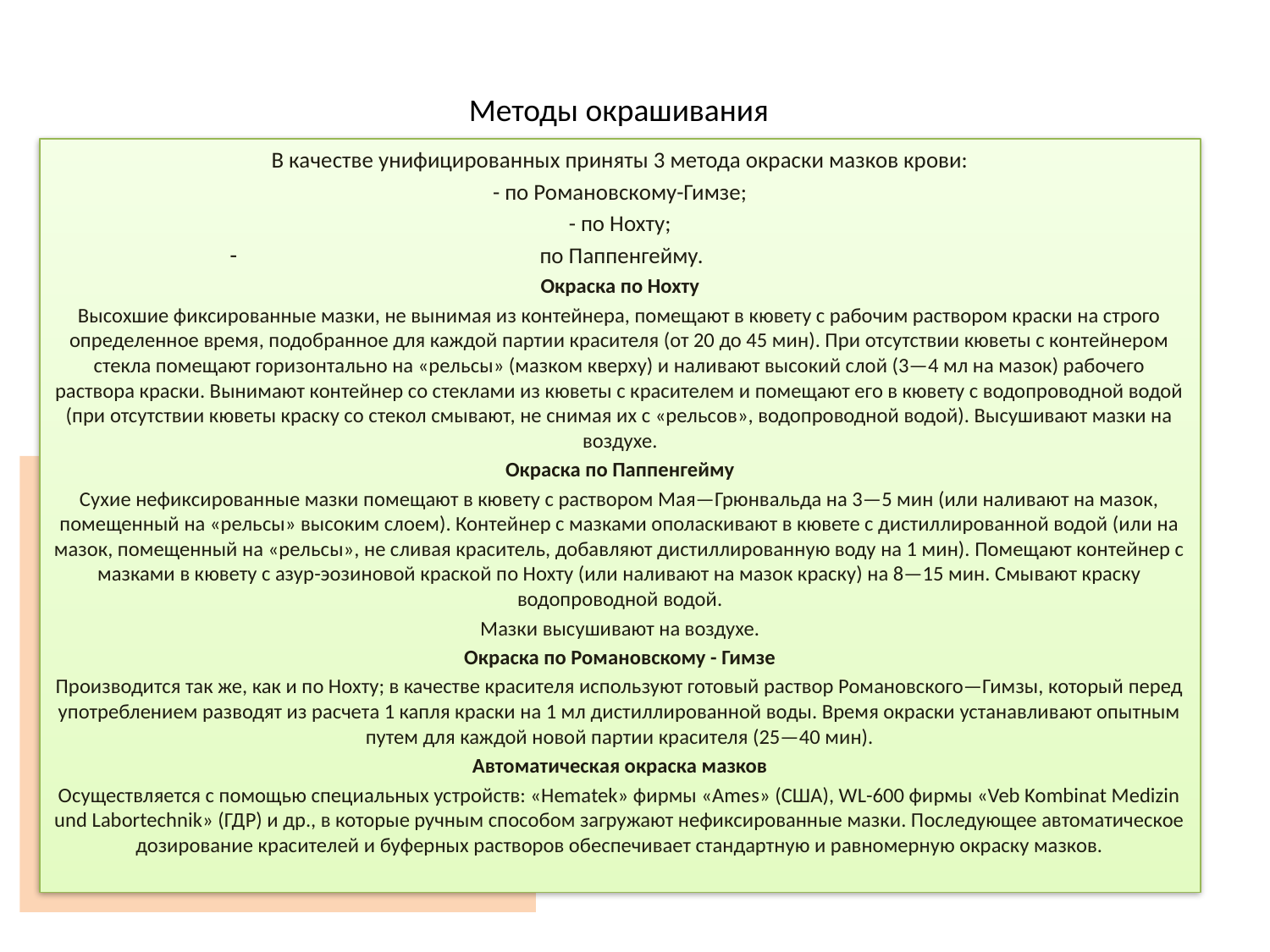

# Методы окрашивания
В качестве унифицированных приняты 3 метода окраски мазков крови:
- по Романовскому-Гимзе;
- по Нохту;
по Паппенгейму.
Окраска по Нохту
Высохшие фиксированные мазки, не вынимая из контейнера, помещают в кювету с рабочим раствором краски на строго определенное время, подобранное для каждой партии красителя (от 20 до 45 мин). При отсутствии кюветы с контейнером стекла помещают горизонтально на «рельсы» (мазком кверху) и наливают высокий слой (3—4 мл на мазок) рабочего раствора краски. Вынимают контейнер со стеклами из кюветы с красителем и помещают его в кювету с водопроводной водой (при отсутствии кюветы краску со стекол смывают, не снимая их с «рельсов», водопроводной водой). Высушивают мазки на воздухе.
Окраска по Паппенгейму
Сухие нефиксированные мазки помещают в кювету с раствором Мая—Грюнвальда на 3—5 мин (или наливают на мазок, помещенный на «рельсы» высоким слоем). Контейнер с мазками ополаскивают в кювете с дистиллированной водой (или на мазок, помещенный на «рельсы», не сливая краситель, добавляют дистиллированную воду на 1 мин). Помещают контейнер с мазками в кювету с азур-эозиновой краской по Нохту (или наливают на мазок краску) на 8—15 мин. Смывают краску водопроводной водой.
Мазки высушивают на воздухе.
Окраска по Романовскому - Гимзе
Производится так же, как и по Нохту; в качестве красителя используют готовый раствор Романовского—Гимзы, который перед употреблением разводят из расчета 1 капля краски на 1 мл дистиллированной воды. Время окраски устанавливают опытным путем для каждой новой партии красителя (25—40 мин).
Автоматическая окраска мазков
Осуществляется с помощью специальных устройств: «Hematek» фирмы «Ames» (США), WL-600 фирмы «Veb Kombinat Medizin und Labortechnik» (ГДР) и др., в которые ручным способом загружают нефиксированные мазки. Последующее автоматическое дозирование красителей и буферных растворов обеспечивает стандартную и равномерную окраску мазков.